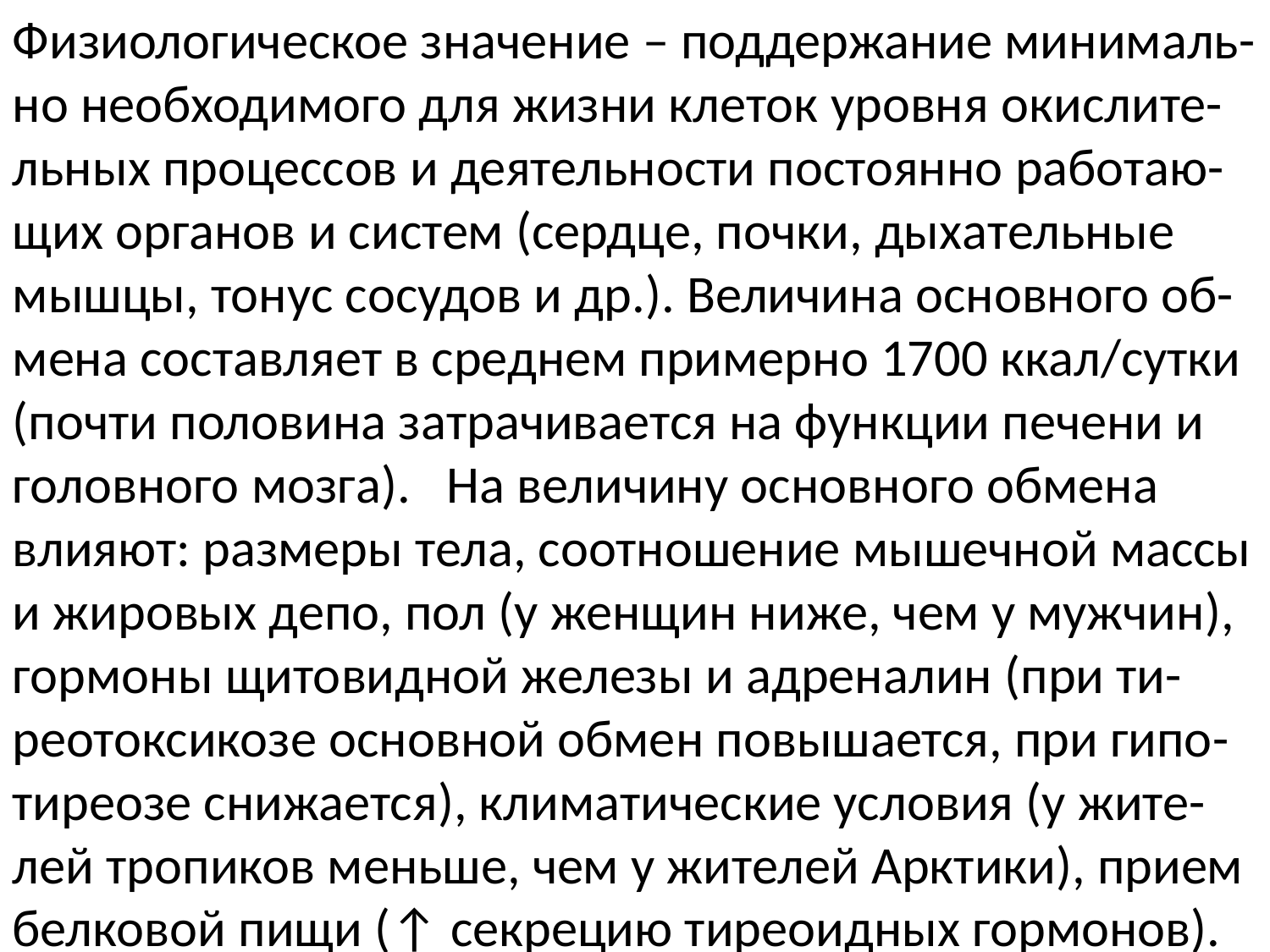

Физиологическое значение – поддержание минималь-но необходимого для жизни клеток уровня окислите-льных процессов и деятельности постоянно работаю-щих органов и систем (сердце, почки, дыхательные мышцы, тонус сосудов и др.). Величина основного об-мена составляет в среднем примерно 1700 ккал/сутки (почти половина затрачивается на функции печени и головного мозга).   На величину основного обмена влияют: размеры тела, соотношение мышечной массы и жировых депо, пол (у женщин ниже, чем у мужчин), гормоны щитовидной железы и адреналин (при ти-реотоксикозе основной обмен повышается, при гипо-тиреозе снижается), климатические условия (у жите-лей тропиков меньше, чем у жителей Арктики), прием белковой пищи (↑ секрецию тиреоидных гормонов).